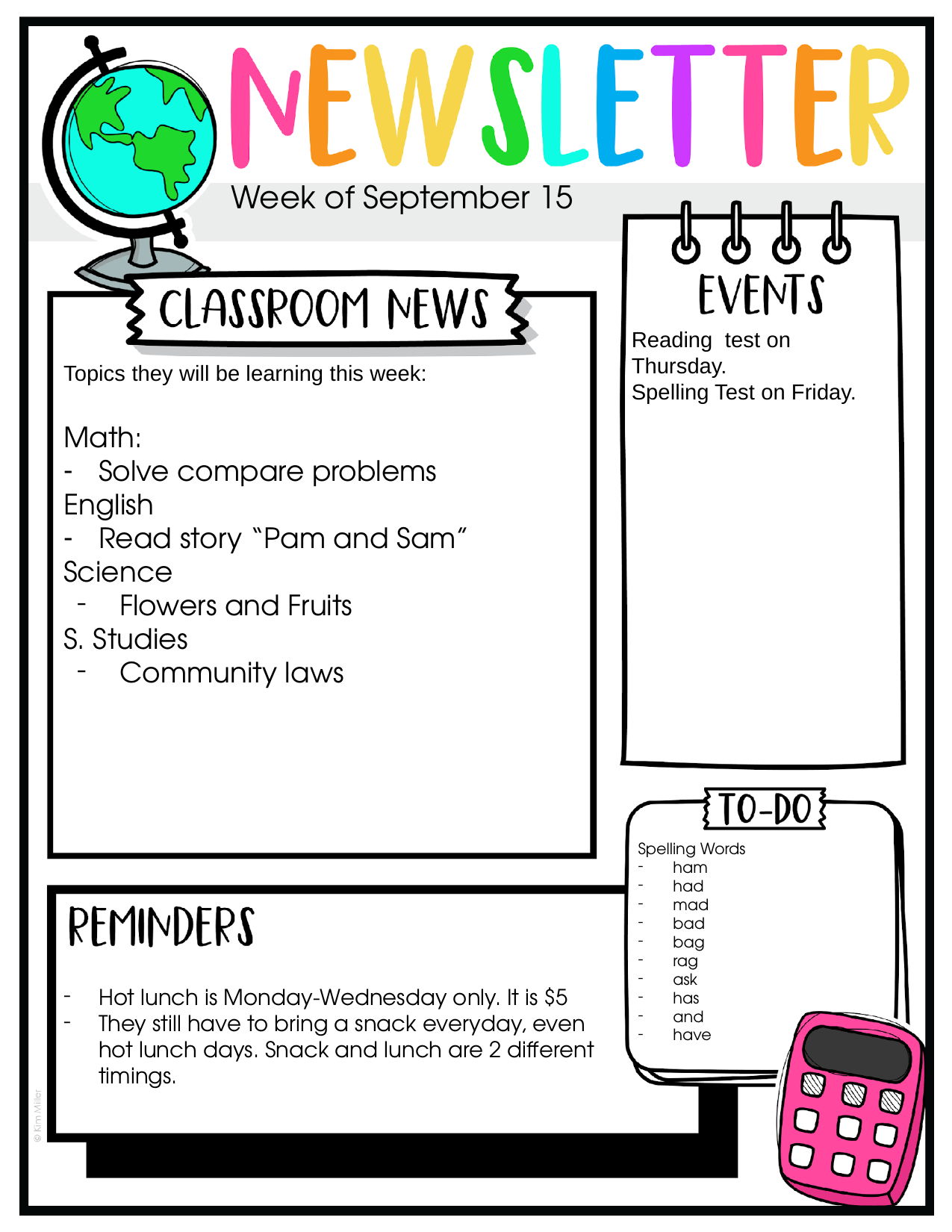

Week of September 15
Reading  test on Thursday.
Spelling Test on Friday.
Topics they will be learning this week:

Math:
Solve compare problems
English
Read story “Pam and Sam”
Science
Flowers and Fruits
S. Studies
Community laws

Spelling Words
ham
had
mad
bad
bag
rag
ask
has
and
have

Hot lunch is Monday-Wednesday only. It is $5
They still have to bring a snack everyday, even hot lunch days. Snack and lunch are 2 different timings.